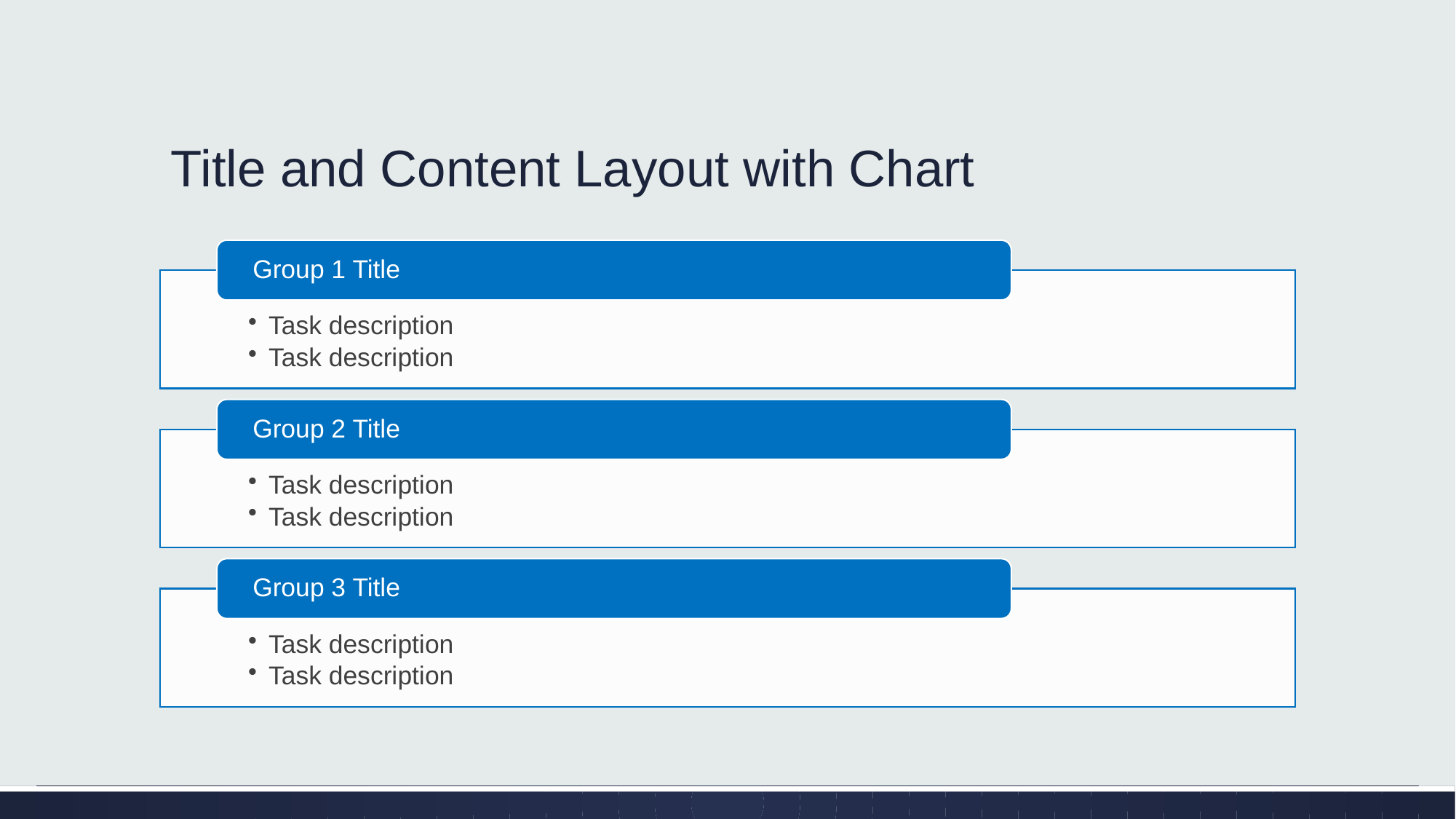

# Title and Content Layout with Chart
Task description
Task description
Group 1 Title
Task description
Task description
Group 2 Title
Task description
Task description
Group 3 Title